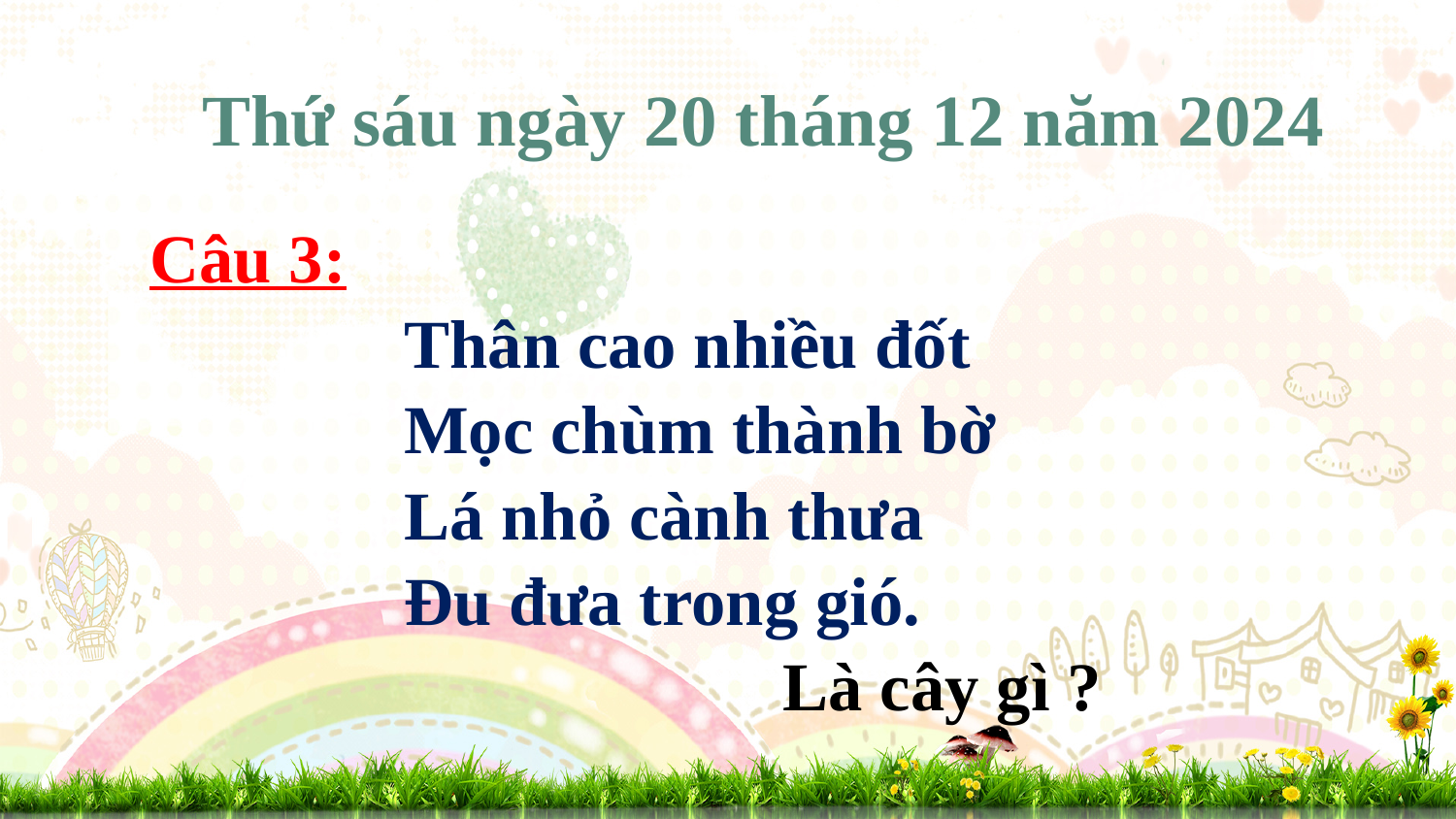

# Thứ sáu ngày 20 tháng 12 năm 2024
     Câu 3:
                 Thân cao nhiều đốt
                 Mọc chùm thành bờ
                 Lá nhỏ cành thưa
                 Đu đưa trong gió.
                                       Là cây gì ?